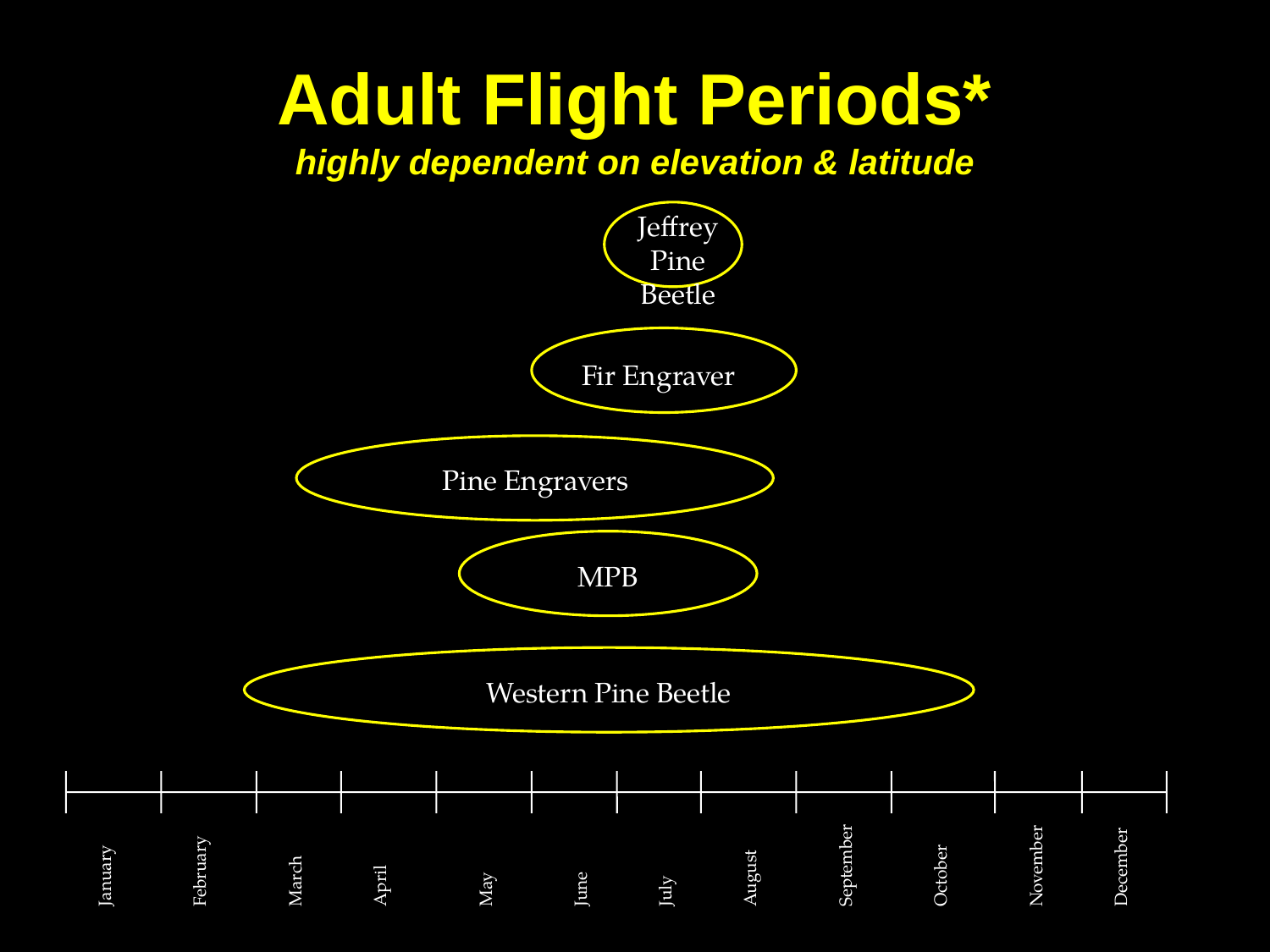

# Adult Flight Periods* highly dependent on elevation & latitude
Jeffrey Pine Beetle

Fir Engraver

Pine Engravers

MPB

Western Pine Beetle

September
November
December
February
January
March
April
May
June
July
August
October